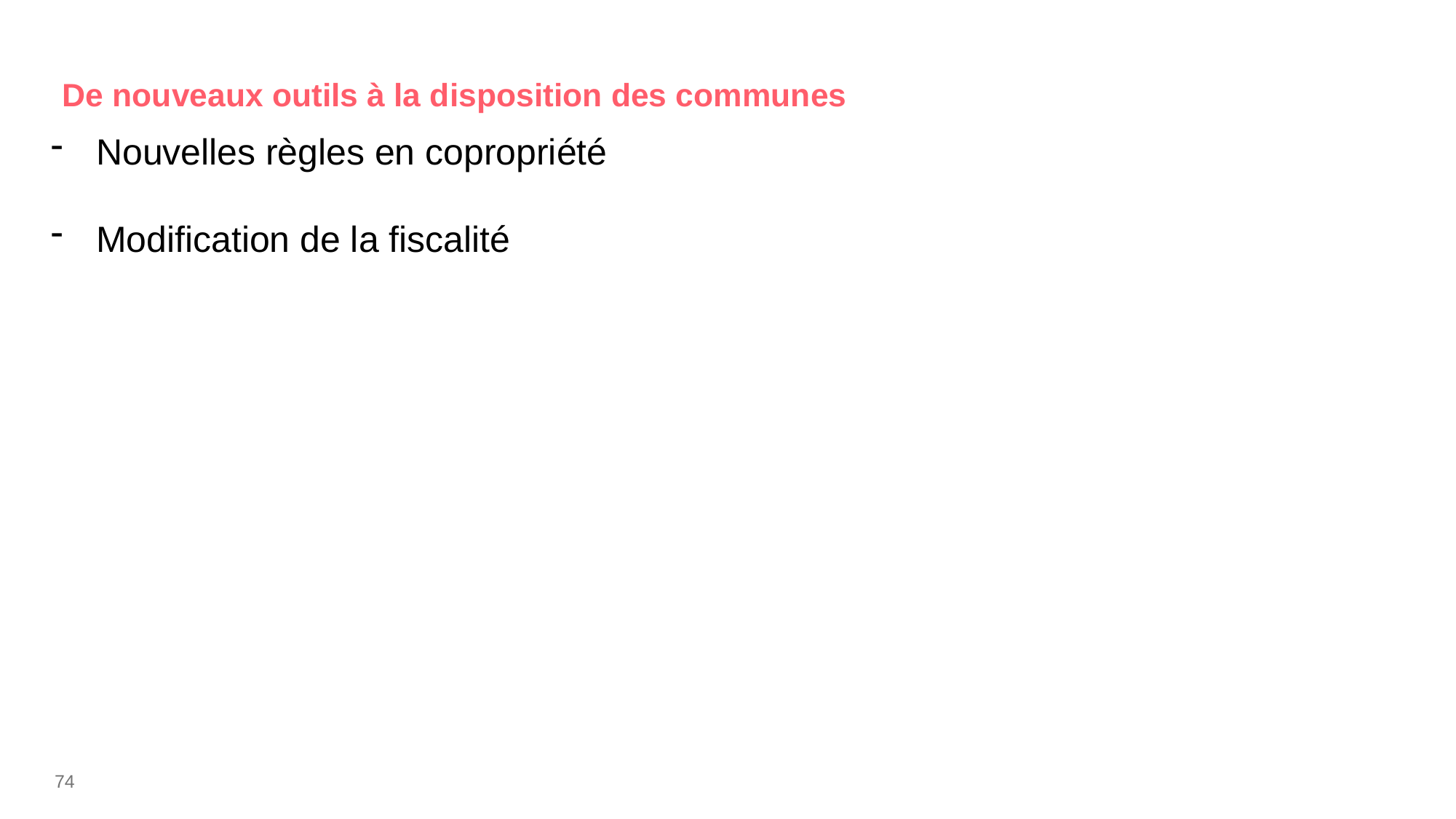

De nouveaux outils à la disposition des communes
Nouvelles règles en copropriété

Modification de la fiscalité
74